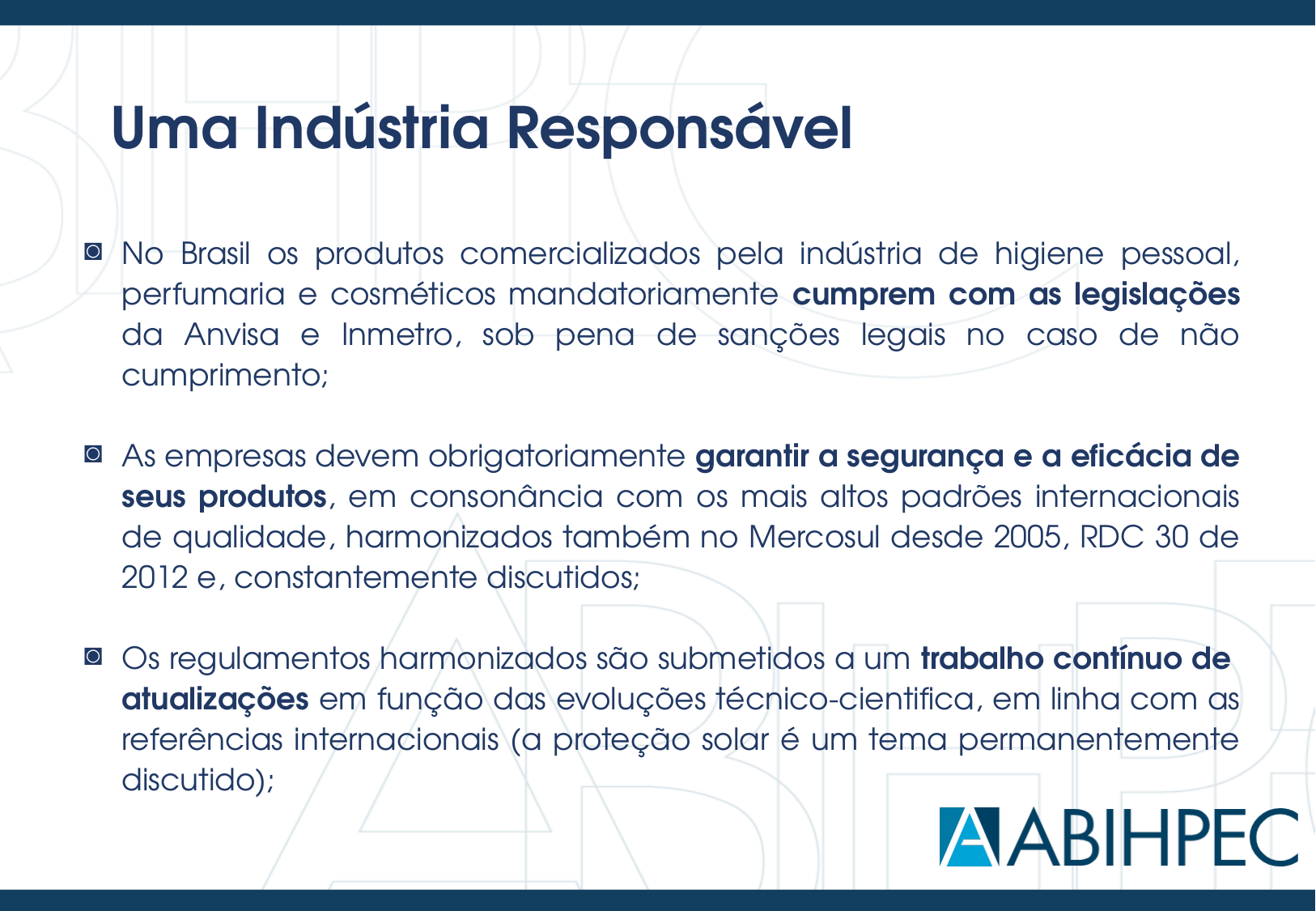

Uma Indústria Responsável
No Brasil os produtos comercializados pela indústria de higiene pessoal, perfumaria e cosméticos mandatoriamente cumprem com as legislações da Anvisa e Inmetro, sob pena de sanções legais no caso de não cumprimento;

As empresas devem obrigatoriamente garantir a segurança e a eficácia de seus produtos, em consonância com os mais altos padrões internacionais de qualidade, harmonizados também no Mercosul desde 2005, RDC 30 de 2012 e, constantemente discutidos;

Os regulamentos harmonizados são submetidos a um trabalho contínuo de  atualizações em função das evoluções técnico-cientifica, em linha com as referências internacionais (a proteção solar é um tema permanentemente discutido);